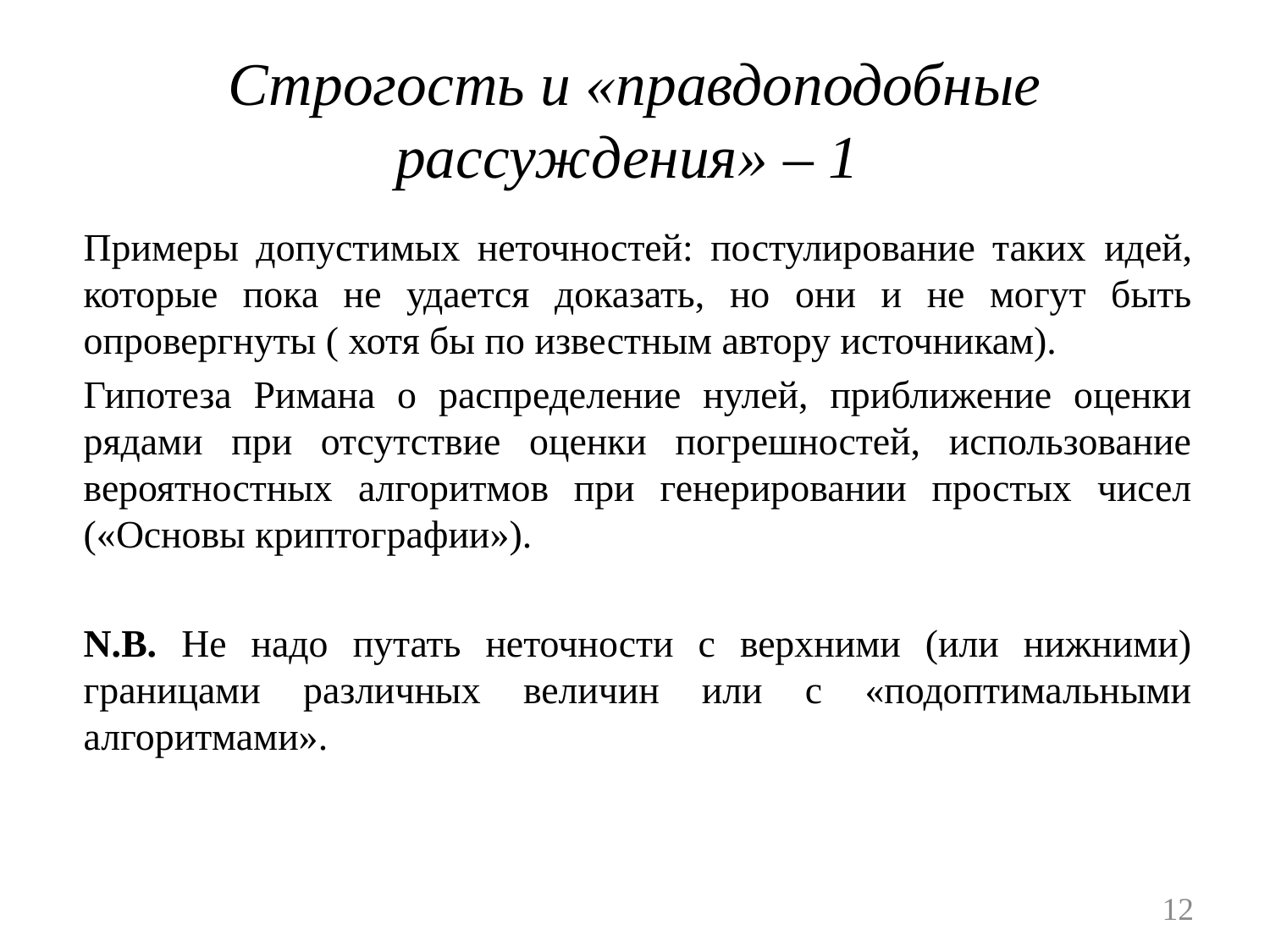

# Строгость и «правдоподобные рассуждения» – 1
Примеры допустимых неточностей: постулирование таких идей, которые пока не удается доказать, но они и не могут быть опровергнуты ( хотя бы по известным автору источникам).
Гипотеза Римана о распределение нулей, приближение оценки рядами при отсутствие оценки погрешностей, использование вероятностных алгоритмов при генерировании простых чисел («Основы криптографии»).

N.B. Не надо путать неточности с верхними (или нижними) границами различных величин или с «подоптимальными алгоритмами».
12